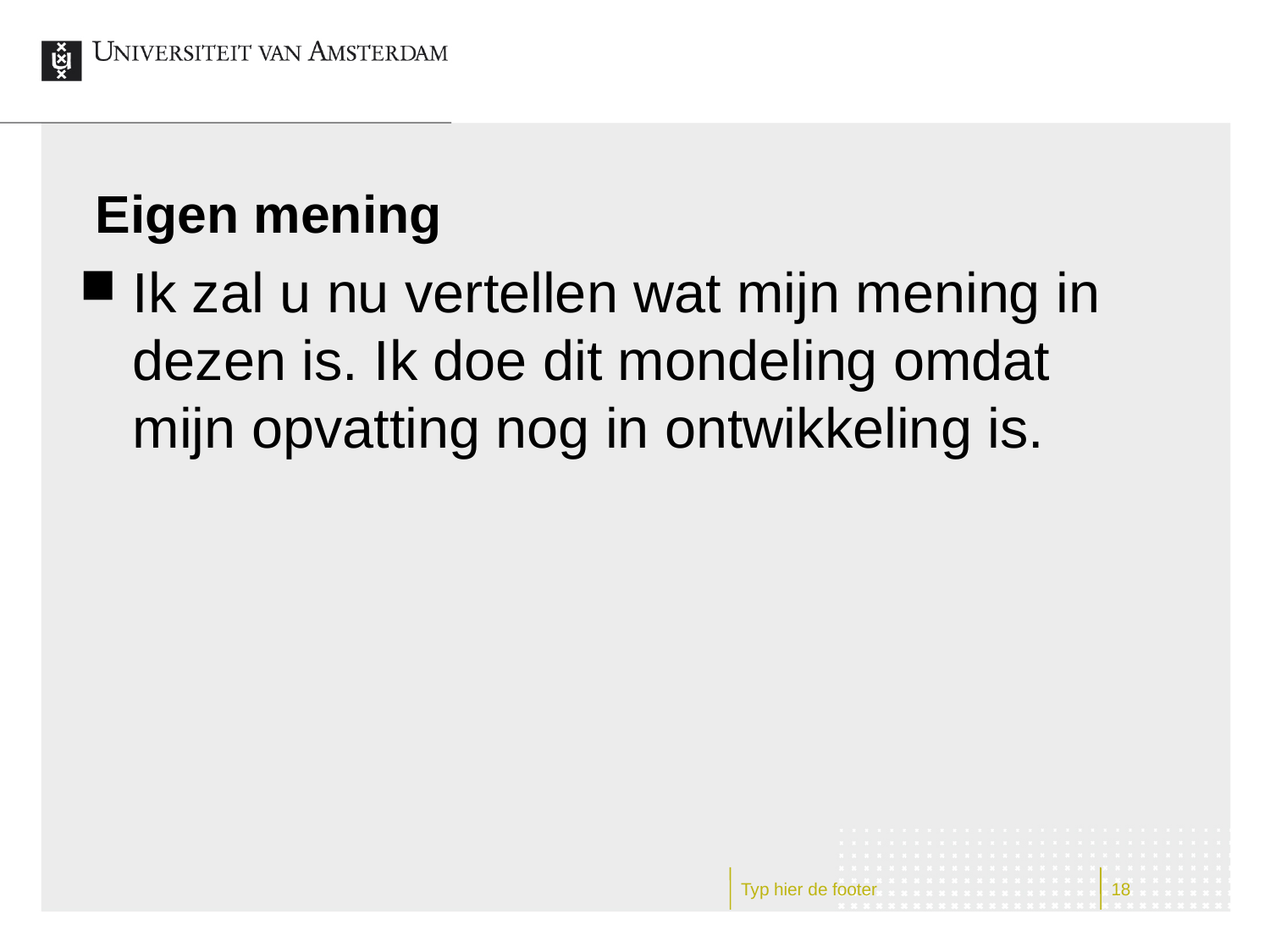

# Eigen mening
Ik zal u nu vertellen wat mijn mening in dezen is. Ik doe dit mondeling omdat mijn opvatting nog in ontwikkeling is.

Typ hier de footer
18